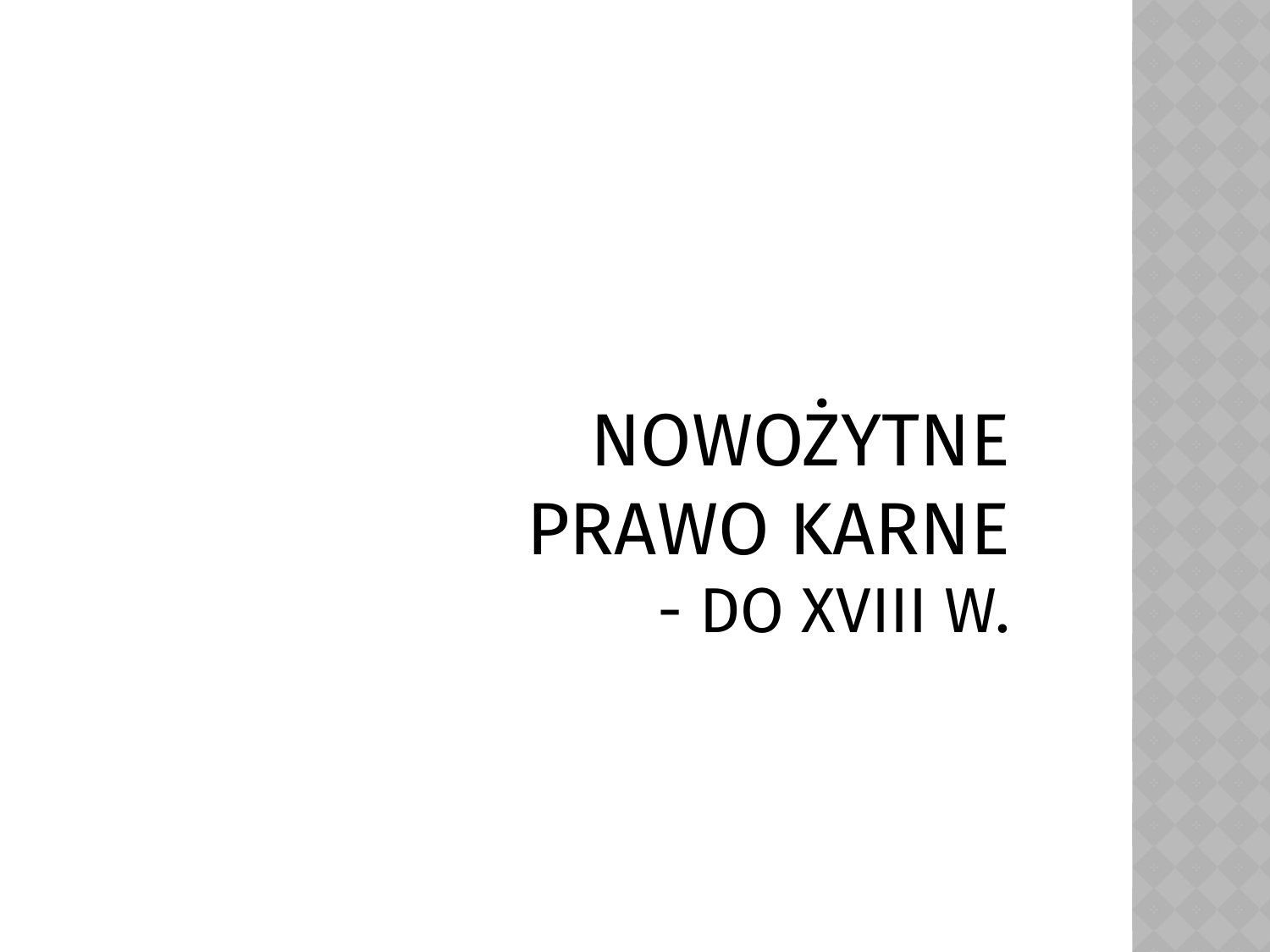

# Nowożytne Prawo karne - do XVIII w.